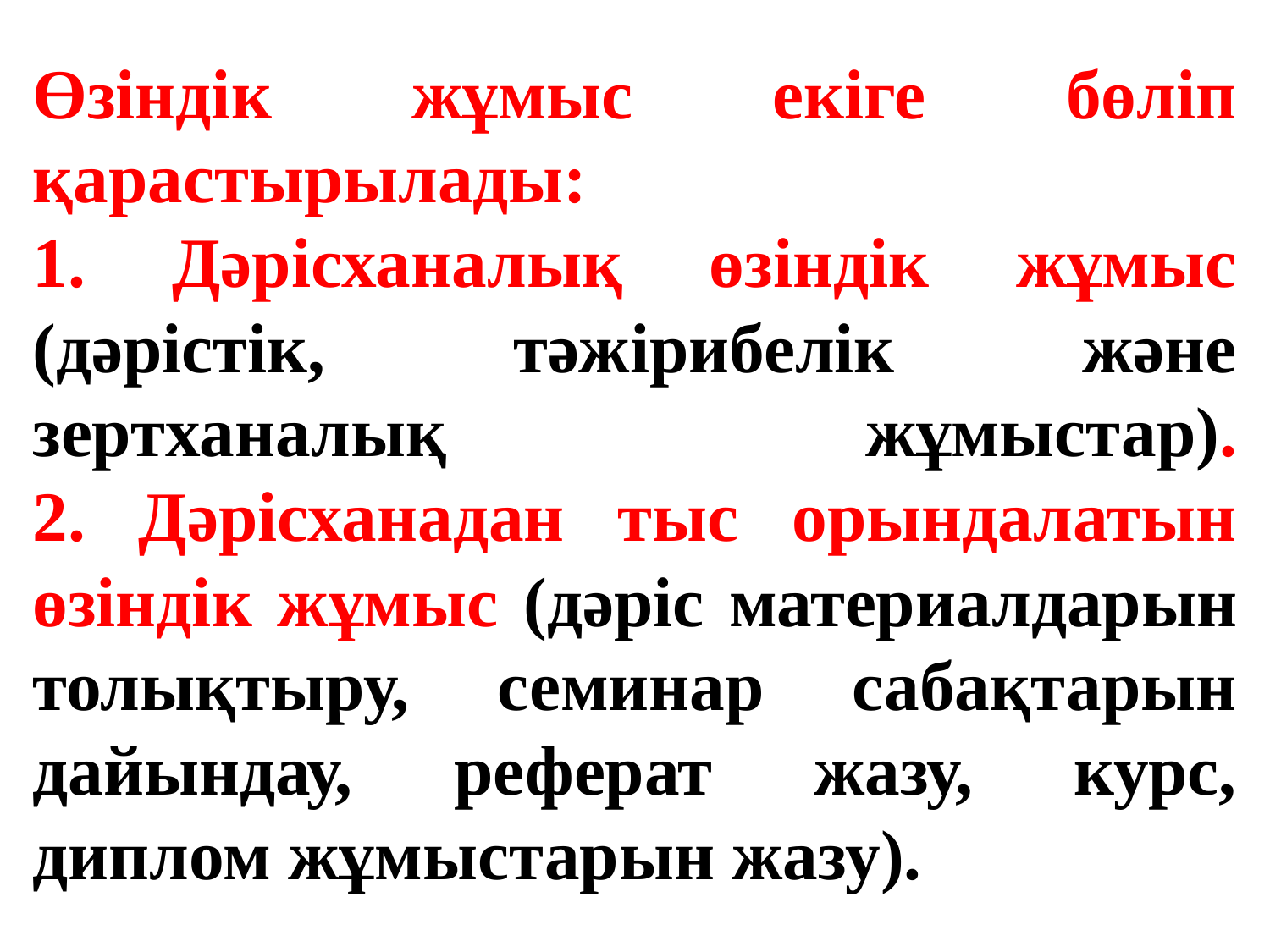

# Өзіндік жұмыс екіге бөліп қарастырылады: 1. Дәрісханалық өзіндік жұмыс (дәрістік, тәжірибелік және зертханалық жұмыстар). 2. Дәрісханадан тыс орындалатын өзіндік жұмыс (дәріс материалдарын толықтыру, семинар сабақтарын дайындау, реферат жазу, курс, диплом жұмыстарын жазу).